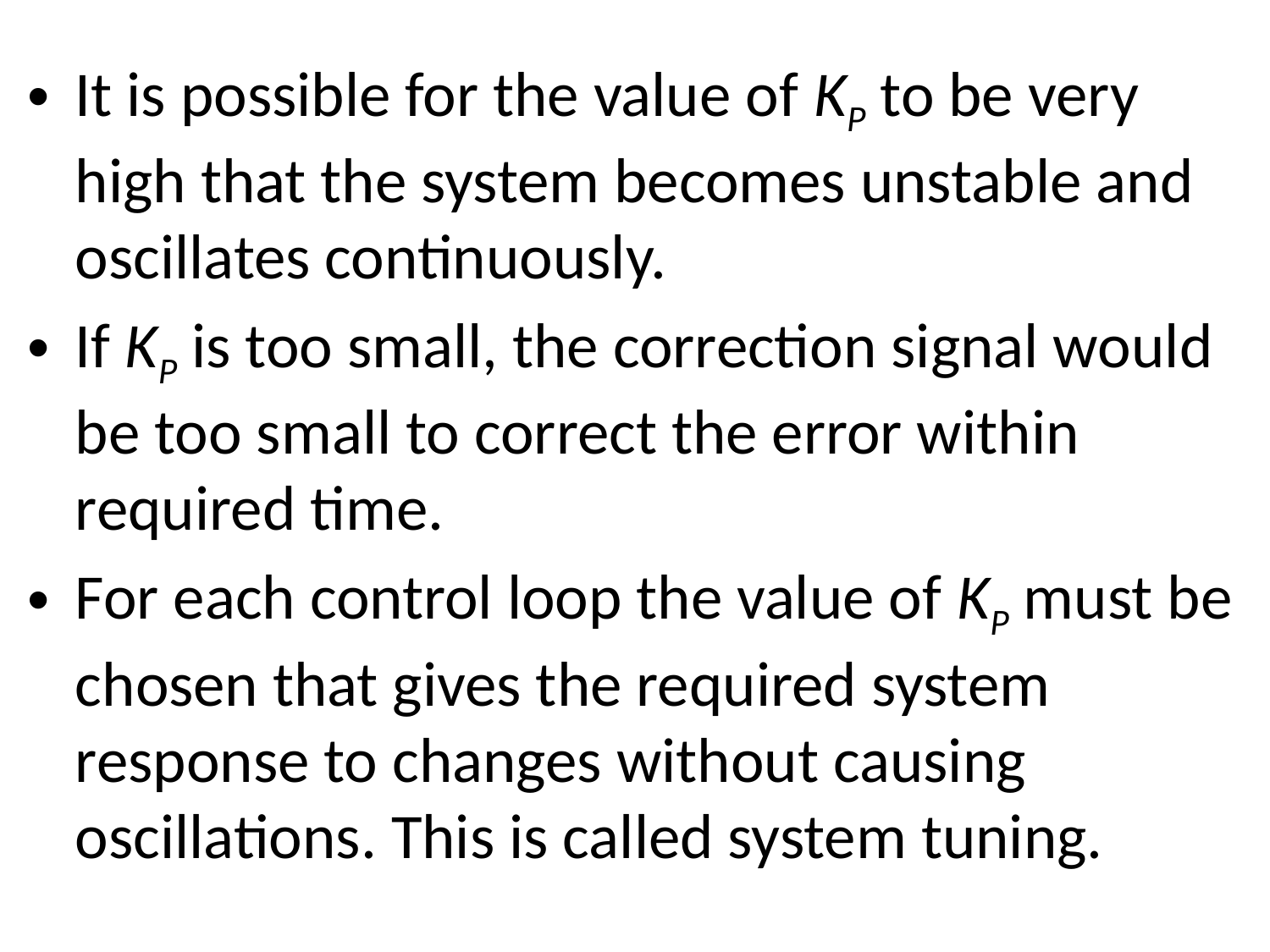

It is possible for the value of KP to be very high that the system becomes unstable and oscillates continuously.
If KP is too small, the correction signal would be too small to correct the error within required time.
For each control loop the value of KP must be chosen that gives the required system response to changes without causing oscillations. This is called system tuning.